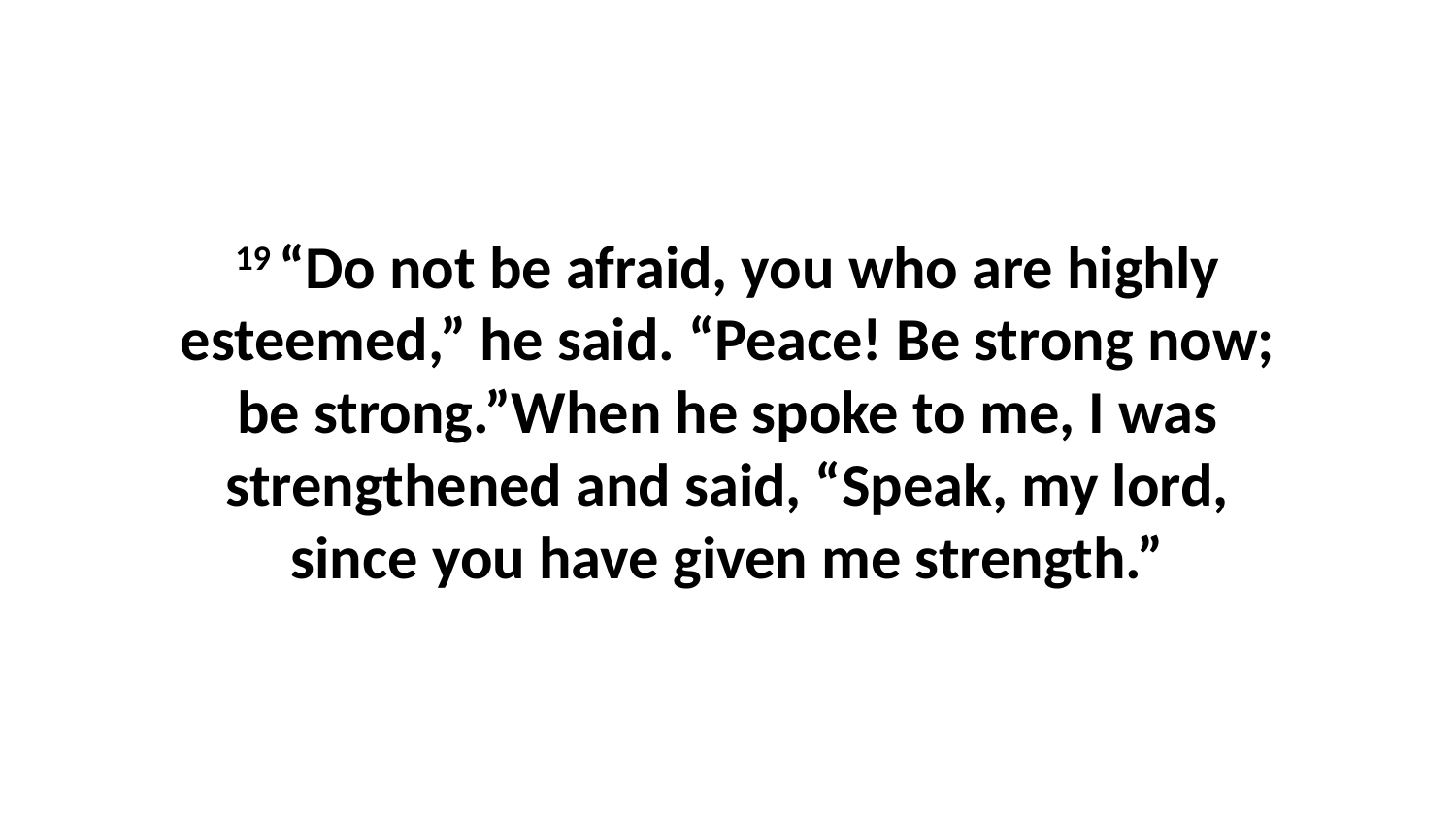

19 “Do not be afraid, you who are highly esteemed,” he said. “Peace! Be strong now; be strong.”When he spoke to me, I was strengthened and said, “Speak, my lord, since you have given me strength.”